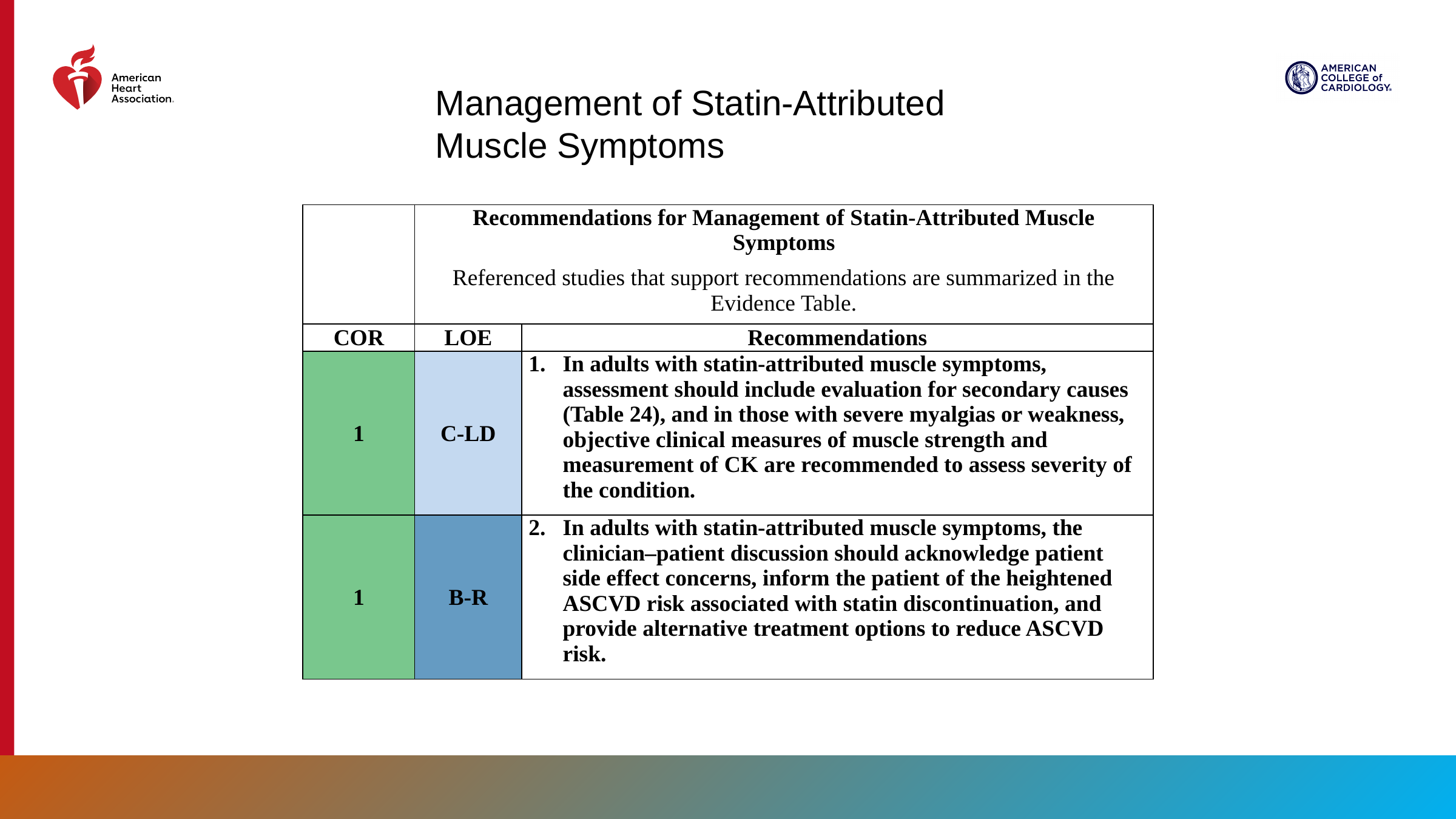

Management of Statin-Attributed Muscle Symptoms
|  | Recommendations for Management of Statin-Attributed Muscle Symptoms Referenced studies that support recommendations are summarized in the Evidence Table. |  |
| --- | --- | --- |
| COR | LOE | Recommendations |
| 1 | C-LD | In adults with statin-attributed muscle symptoms, assessment should include evaluation for secondary causes (Table 24), and in those with severe myalgias or weakness, objective clinical measures of muscle strength and measurement of CK are recommended to assess severity of the condition. |
| 1 | B-R | In adults with statin-attributed muscle symptoms, the clinician–patient discussion should acknowledge patient side effect concerns, inform the patient of the heightened ASCVD risk associated with statin discontinuation, and provide alternative treatment options to reduce ASCVD risk. |